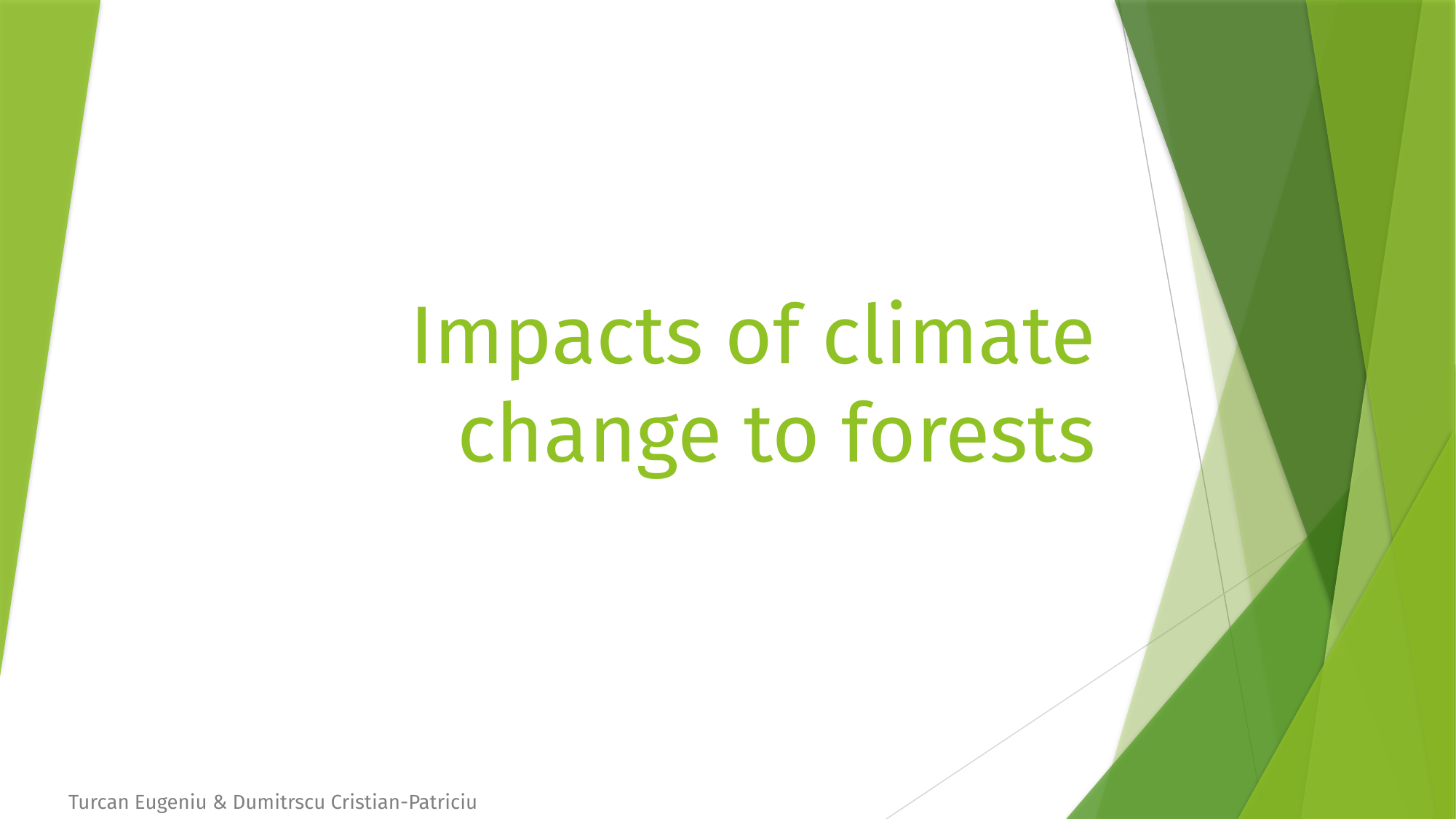

# Impacts of climate change to forests
Turcan Eugeniu & Dumitrscu Cristian-Patriciu